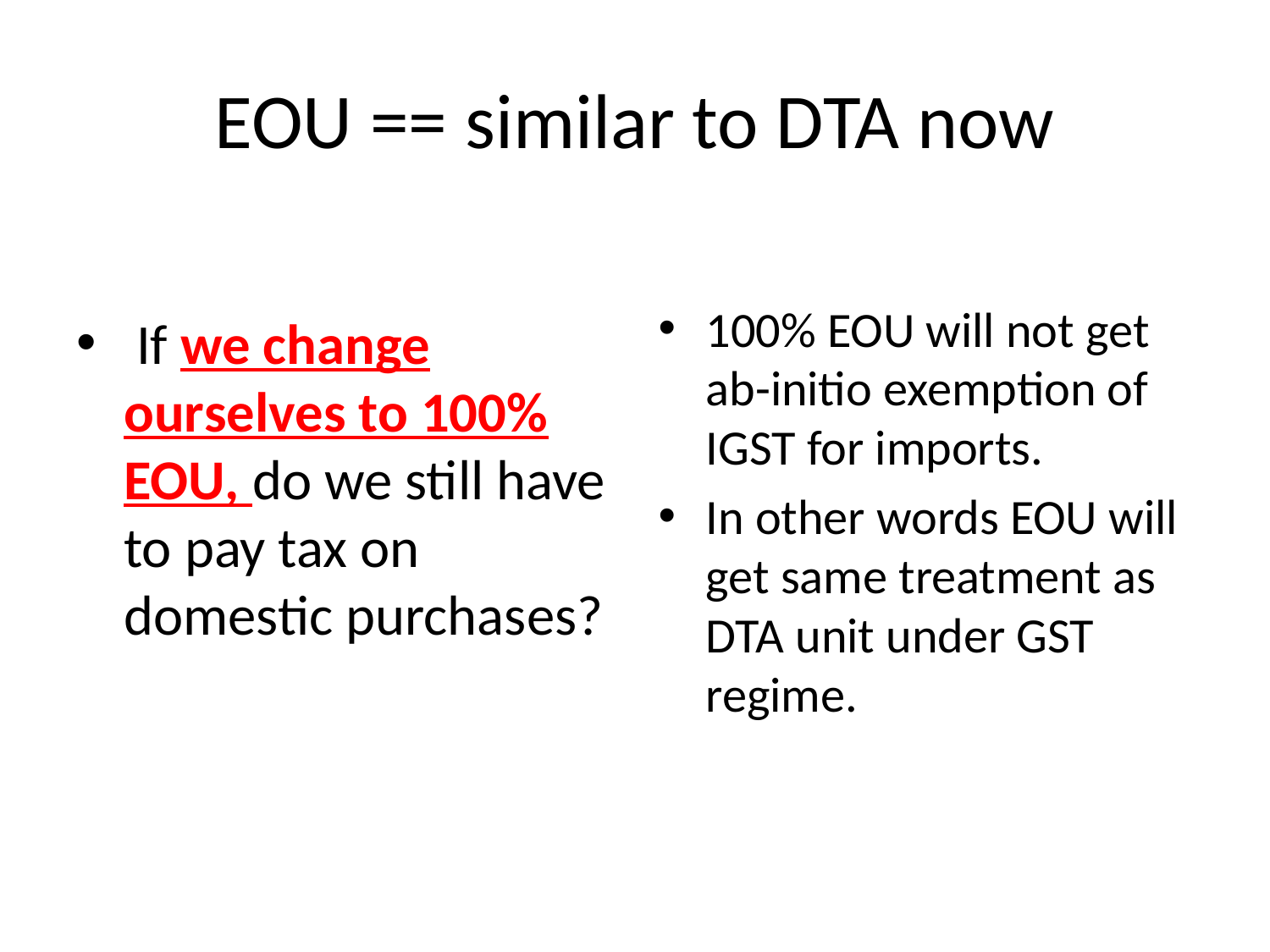

# EOU == similar to DTA now

 If we change ourselves to 100% EOU, do we still have to pay tax on domestic purchases?

100% EOU will not get ab-initio exemption of IGST for imports.
In other words EOU will get same treatment as DTA unit under GST regime.